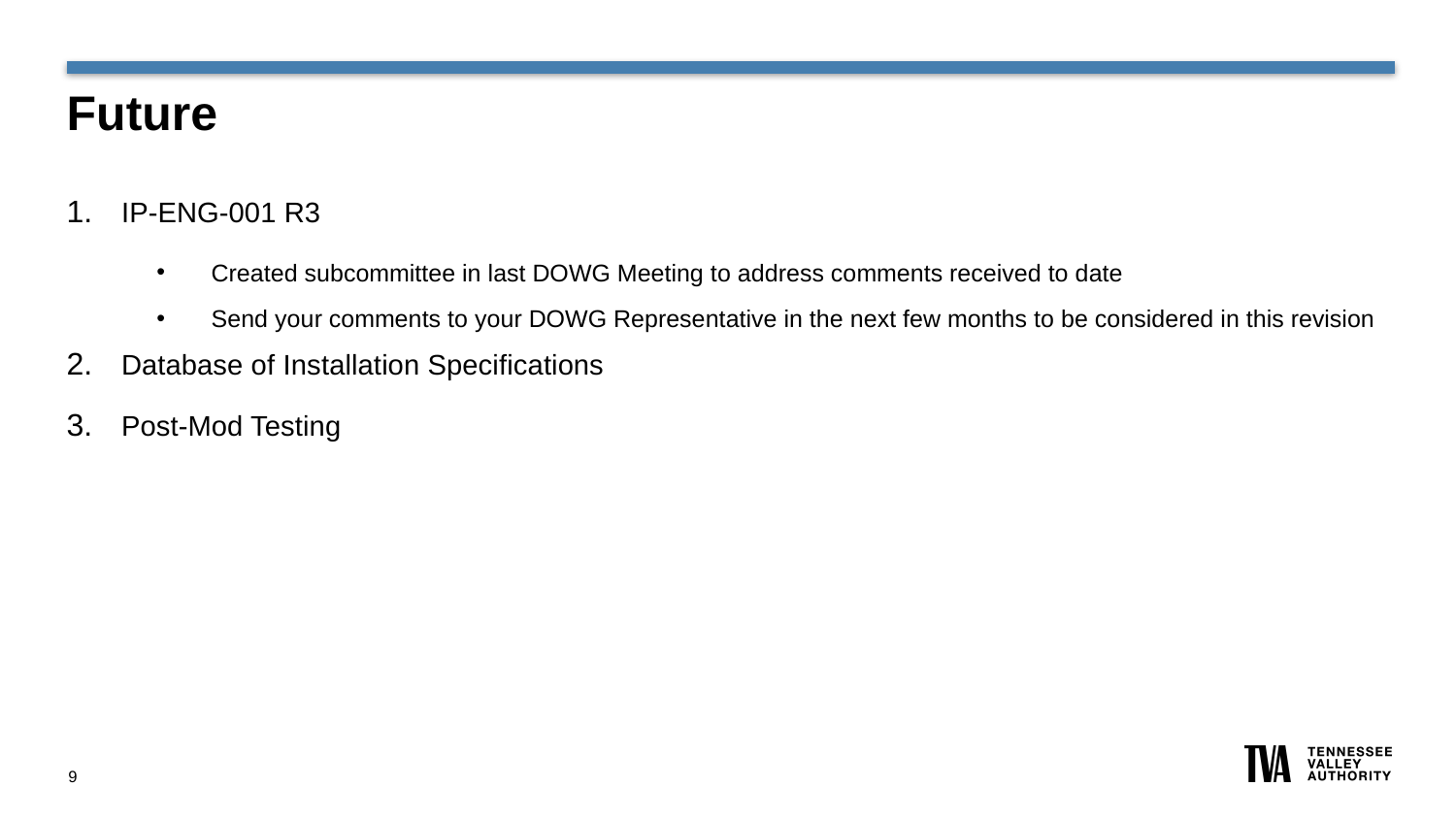

# Future
IP-ENG-001 R3
Created subcommittee in last DOWG Meeting to address comments received to date
Send your comments to your DOWG Representative in the next few months to be considered in this revision
Database of Installation Specifications
Post-Mod Testing

9